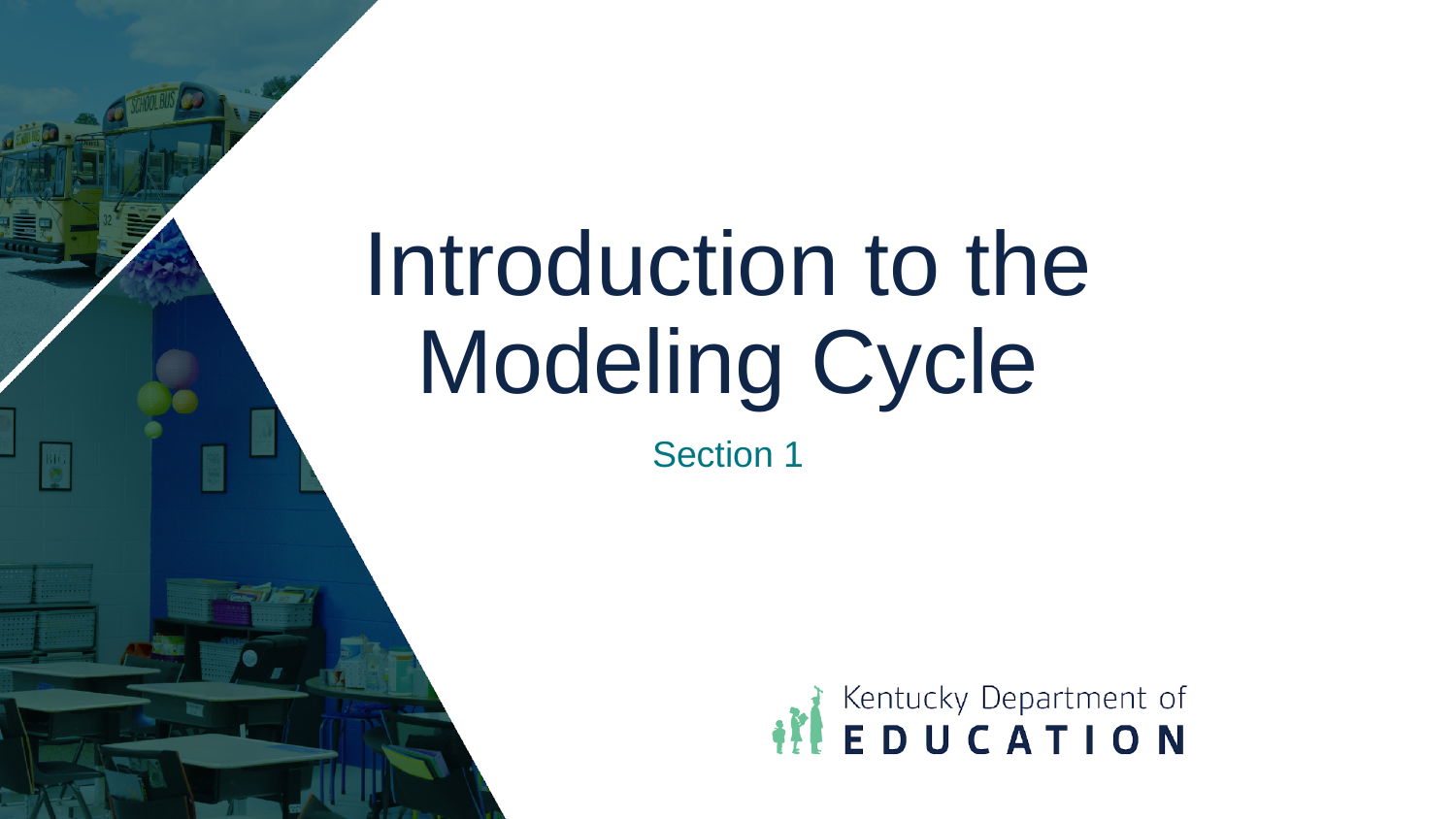

# Introduction to the Modeling Cycle
Section 1